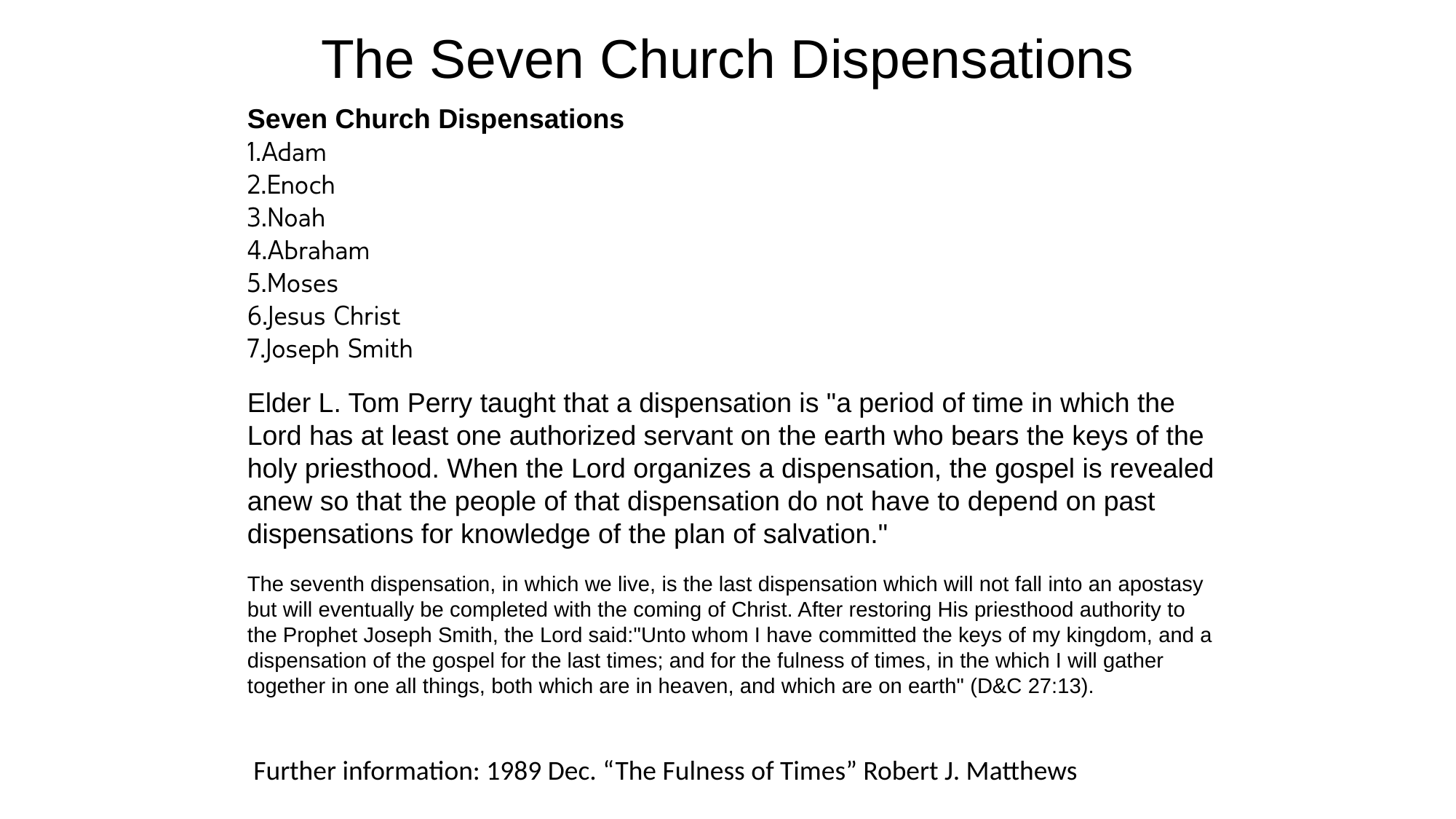

The Seven Church Dispensations
Seven Church Dispensations
Adam
Enoch
Noah
Abraham
Moses
Jesus Christ
Joseph Smith

Elder L. Tom Perry taught that a dispensation is "a period of time in which the Lord has at least one authorized servant on the earth who bears the keys of the holy priesthood. When the Lord organizes a dispensation, the gospel is revealed anew so that the people of that dispensation do not have to depend on past dispensations for knowledge of the plan of salvation."
The seventh dispensation, in which we live, is the last dispensation which will not fall into an apostasy but will eventually be completed with the coming of Christ. After restoring His priesthood authority to the Prophet Joseph Smith, the Lord said:"Unto whom I have committed the keys of my kingdom, and a dispensation of the gospel for the last times; and for the fulness of times, in the which I will gather together in one all things, both which are in heaven, and which are on earth" (D&C 27:13).

Further information: 1989 Dec. “The Fulness of Times” Robert J. Matthews